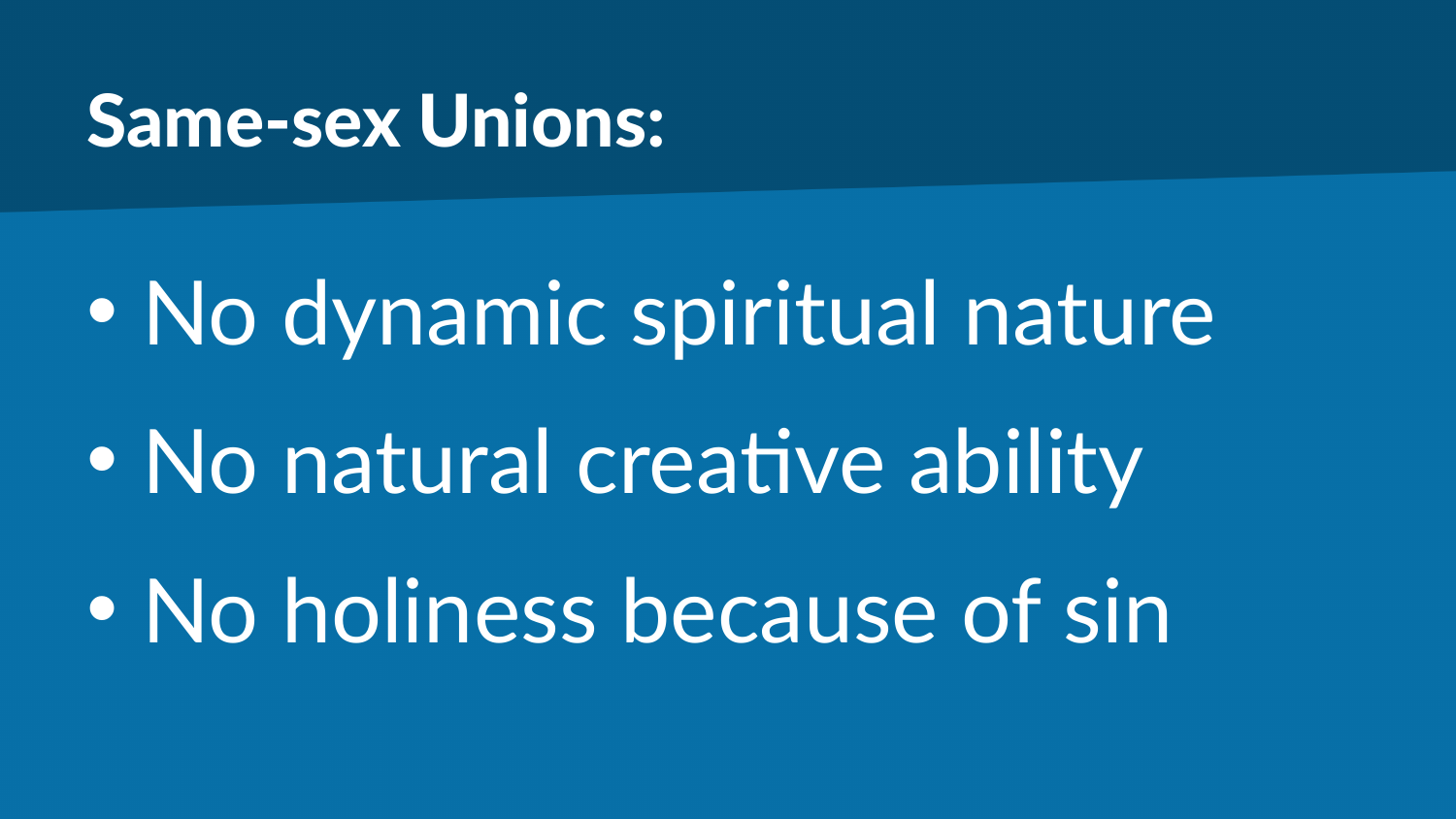

# Same-sex Unions:
No dynamic spiritual nature
No natural creative ability
No holiness because of sin